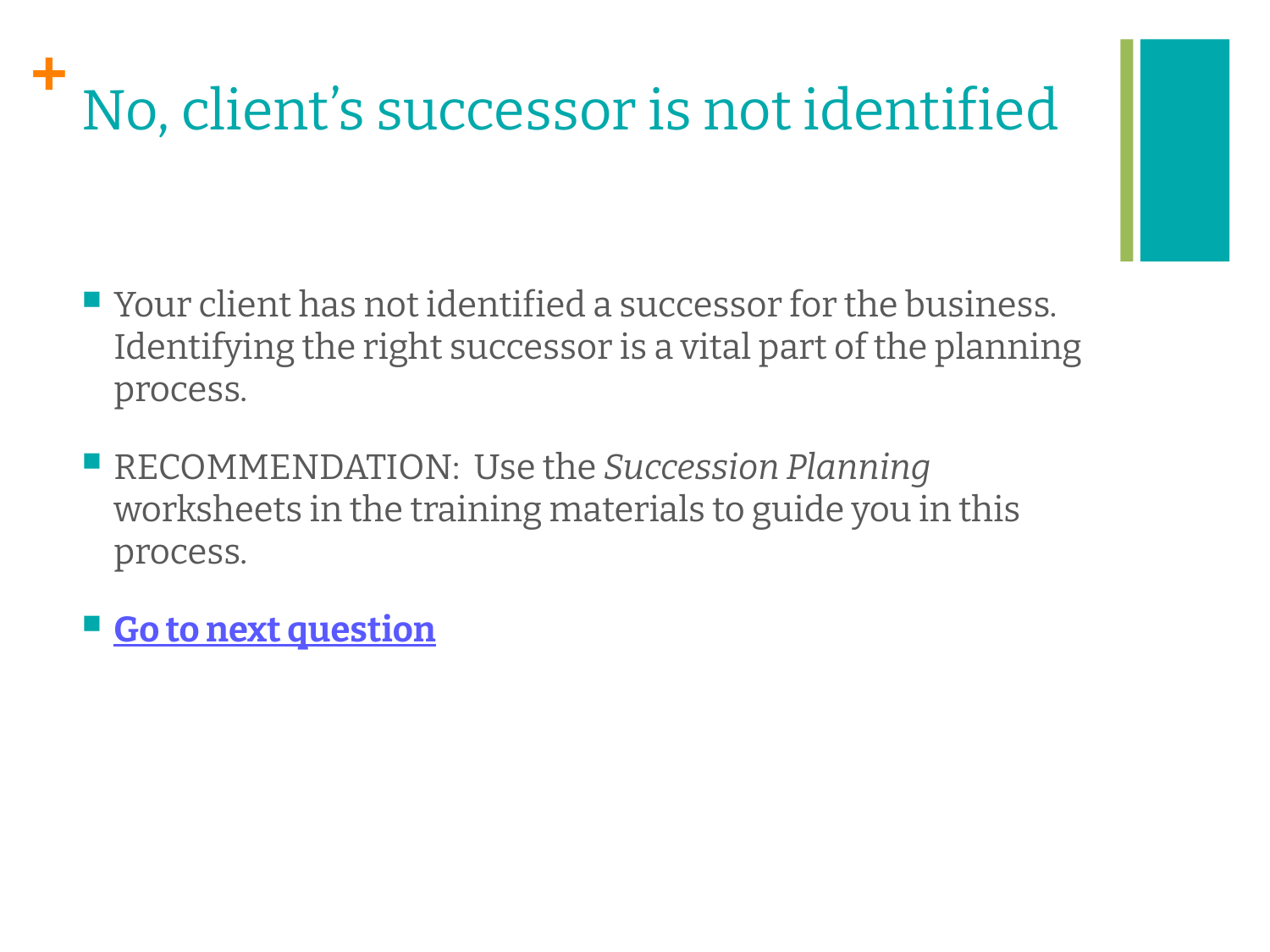

# No, client’s successor is not identified
Your client has not identified a successor for the business. Identifying the right successor is a vital part of the planning process.
RECOMMENDATION:  Use the Succession Planning worksheets in the training materials to guide you in this process.
Go to next question